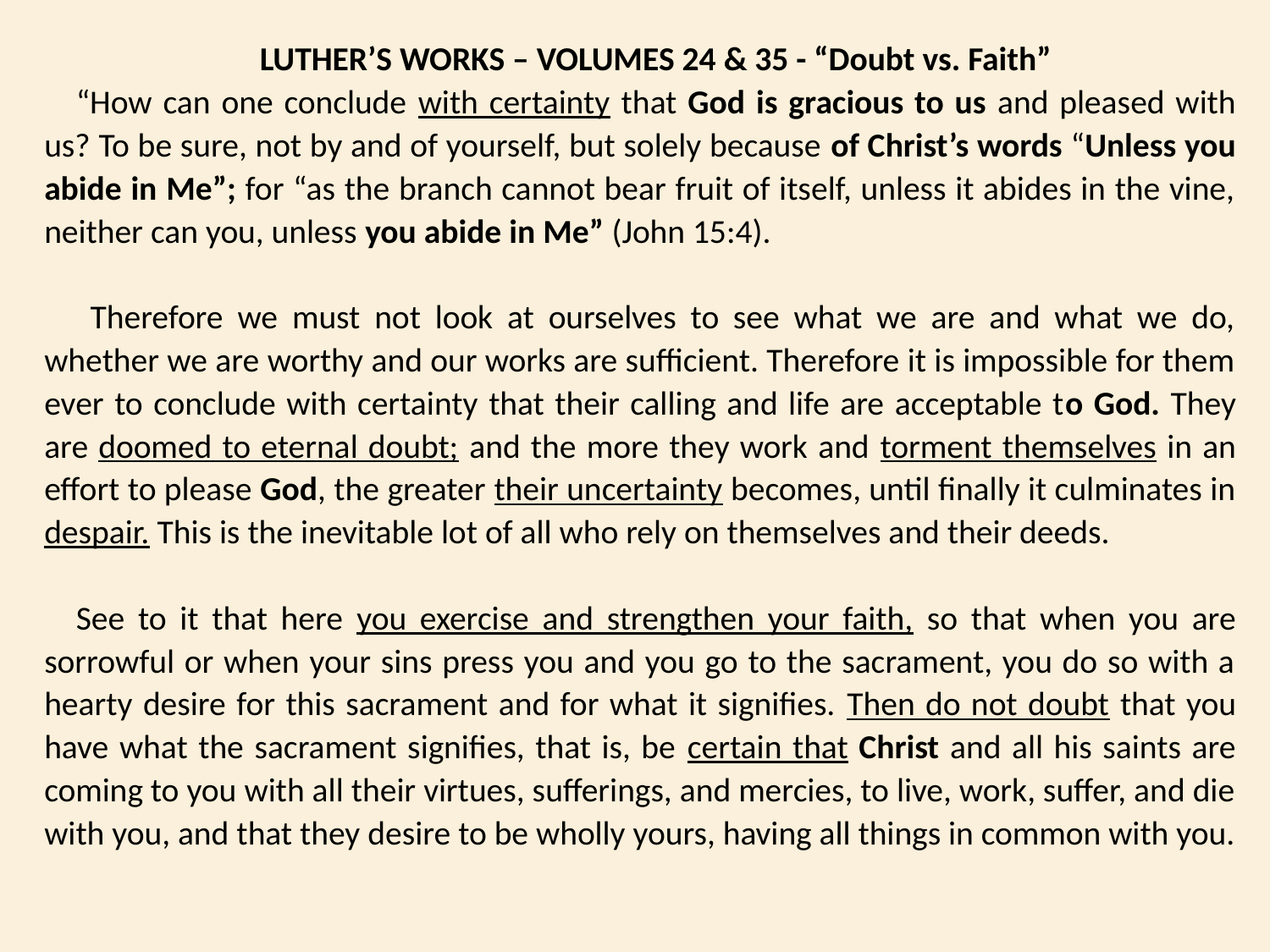

LUTHER’S WORKS – VOLUMES 24 & 35 - “Doubt vs. Faith”
“How can one conclude with certainty that God is gracious to us and pleased with us? To be sure, not by and of yourself, but solely because of Christ’s words “Unless you abide in Me”; for “as the branch cannot bear fruit of itself, unless it abides in the vine, neither can you, unless you abide in Me” (John 15:4).

 Therefore we must not look at ourselves to see what we are and what we do, whether we are worthy and our works are sufficient. Therefore it is impossible for them ever to conclude with certainty that their calling and life are acceptable to God. They are doomed to eternal doubt; and the more they work and torment themselves in an effort to please God, the greater their uncertainty becomes, until finally it culminates in despair. This is the inevitable lot of all who rely on themselves and their deeds.

See to it that here you exercise and strengthen your faith, so that when you are sorrowful or when your sins press you and you go to the sacrament, you do so with a hearty desire for this sacrament and for what it signifies. Then do not doubt that you have what the sacrament signifies, that is, be certain that Christ and all his saints are coming to you with all their virtues, sufferings, and mercies, to live, work, suffer, and die with you, and that they desire to be wholly yours, having all things in common with you.